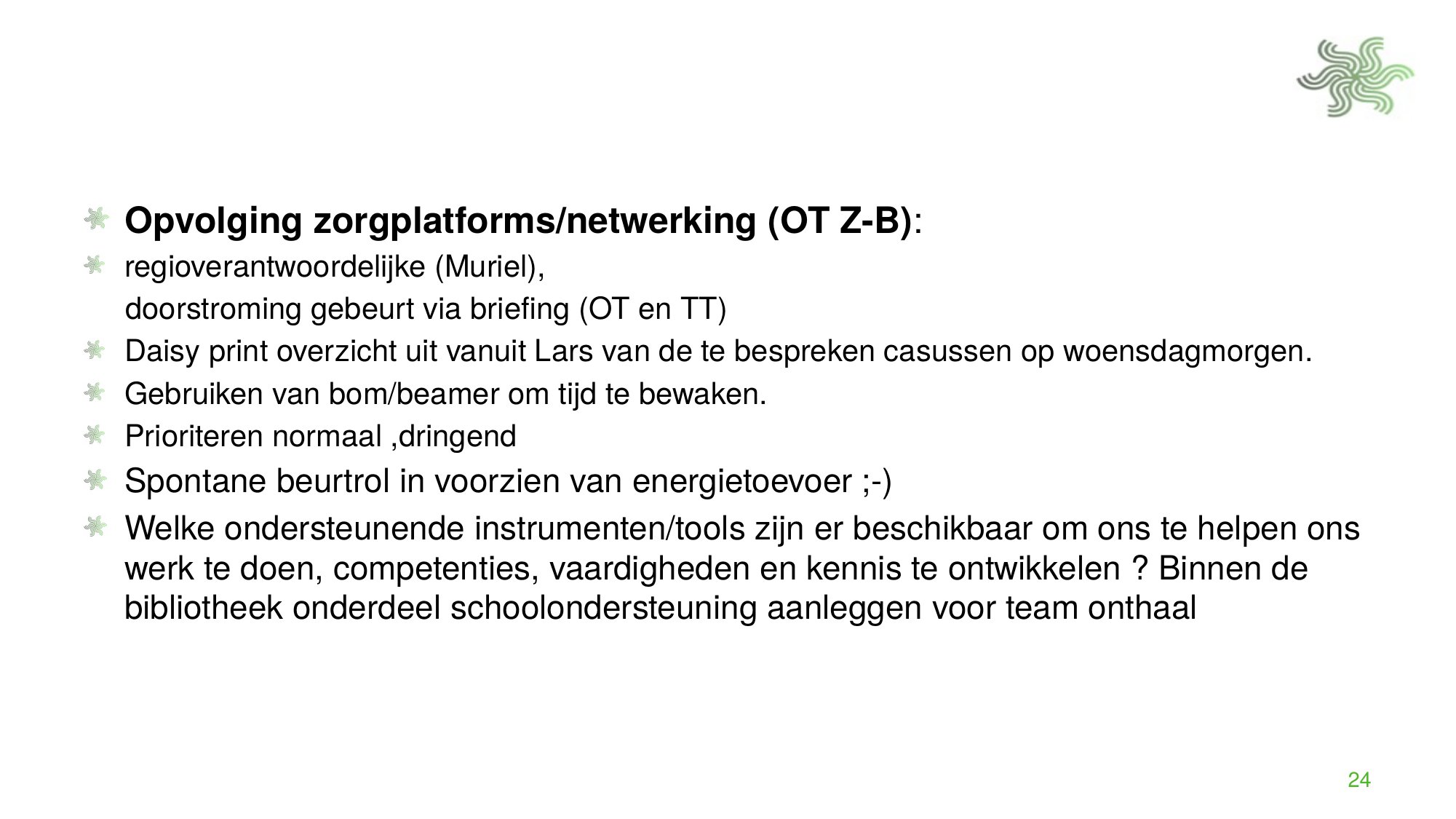

#
Opvolging zorgplatforms/netwerking (OT Z-B):
regioverantwoordelijke (Muriel),
     doorstroming gebeurt via briefing (OT en TT)
Daisy print overzicht uit vanuit Lars van de te bespreken casussen op woensdagmorgen.
Gebruiken van bom/beamer om tijd te bewaken.
Prioriteren normaal ,dringend
Spontane beurtrol in voorzien van energietoevoer ;-)
Welke ondersteunende instrumenten/tools zijn er beschikbaar om ons te helpen ons werk te doen, competenties, vaardigheden en kennis te ontwikkelen ? Binnen de bibliotheek onderdeel schoolondersteuning aanleggen voor team onthaal

24